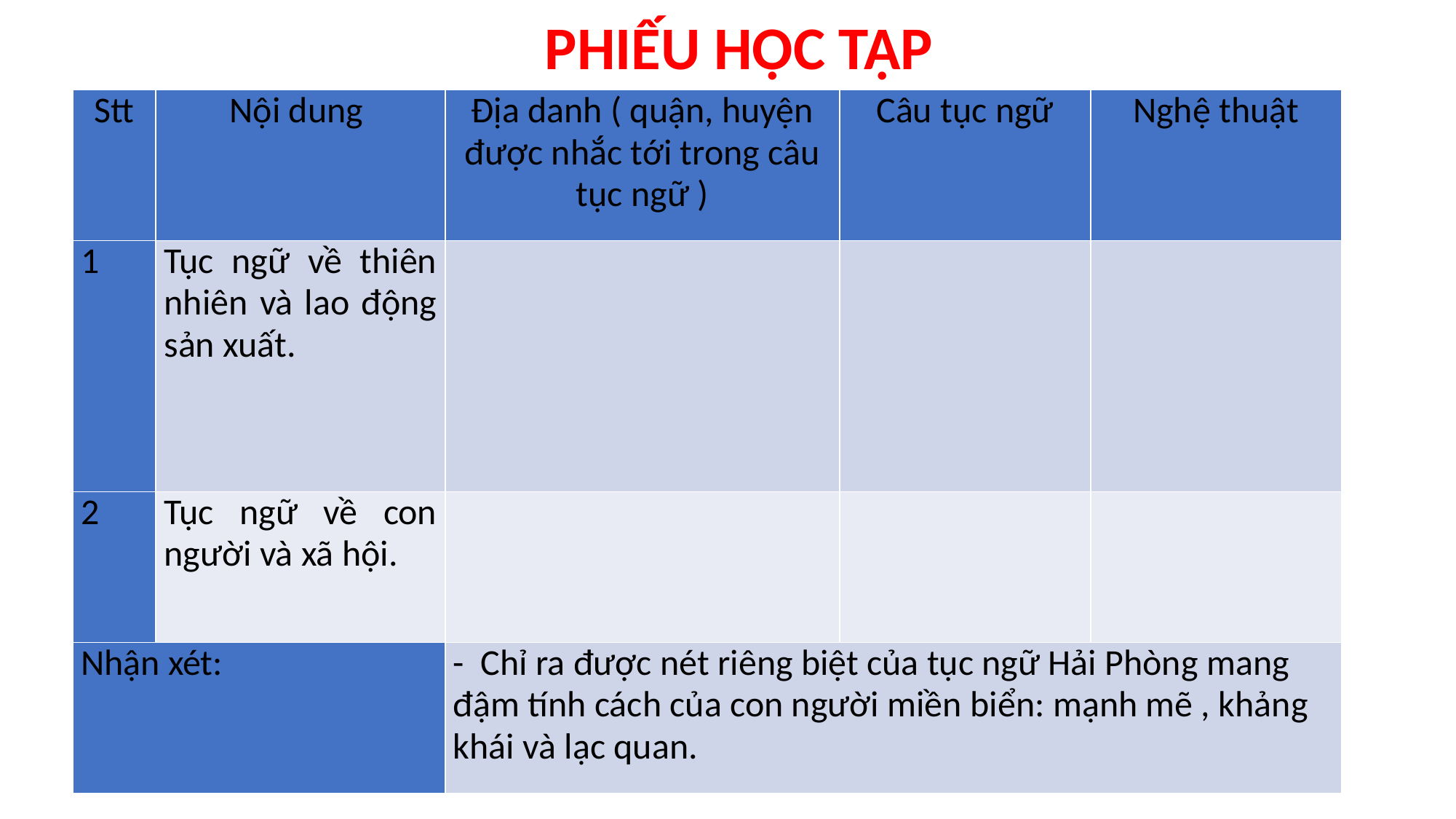

PHIẾU HỌC TẬP
| Stt | Nội dung | Địa danh ( quận, huyện được nhắc tới trong câu tục ngữ ) | Câu tục ngữ | Nghệ thuật |
| --- | --- | --- | --- | --- |
| 1 | Tục ngữ về thiên nhiên và lao động sản xuất. |  |  |  |
| 2 | Tục ngữ về con người và xã hội. |  |  |  |
| Nhận xét: |  | - Chỉ ra được nét riêng biệt của tục ngữ Hải Phòng mang đậm tính cách của con người miền biển: mạnh mẽ , khảng khái và lạc quan. |  |  |